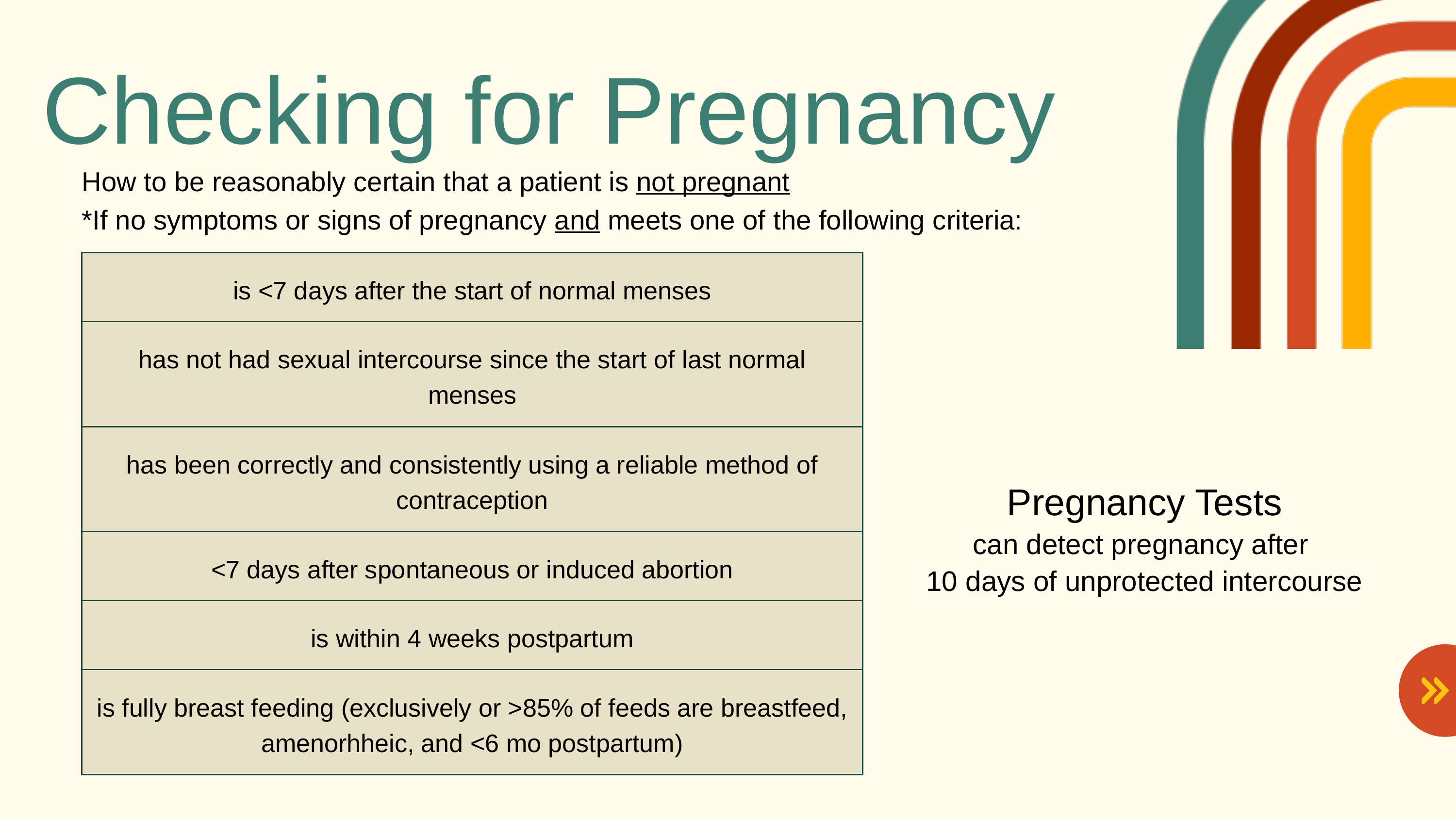

Checking for Pregnancy
How to be reasonably certain that a patient is not pregnant
*If no symptoms or signs of pregnancy and meets one of the following criteria:
| is <7 days after the start of normal menses |
| --- |
| has not had sexual intercourse since the start of last normal menses |
| has been correctly and consistently using a reliable method of contraception |
| <7 days after spontaneous or induced abortion |
| is within 4 weeks postpartum |
| is fully breast feeding (exclusively or >85% of feeds are breastfeed, amenorhheic, and <6 mo postpartum) |
Pregnancy Tests
can detect pregnancy after
10 days of unprotected intercourse